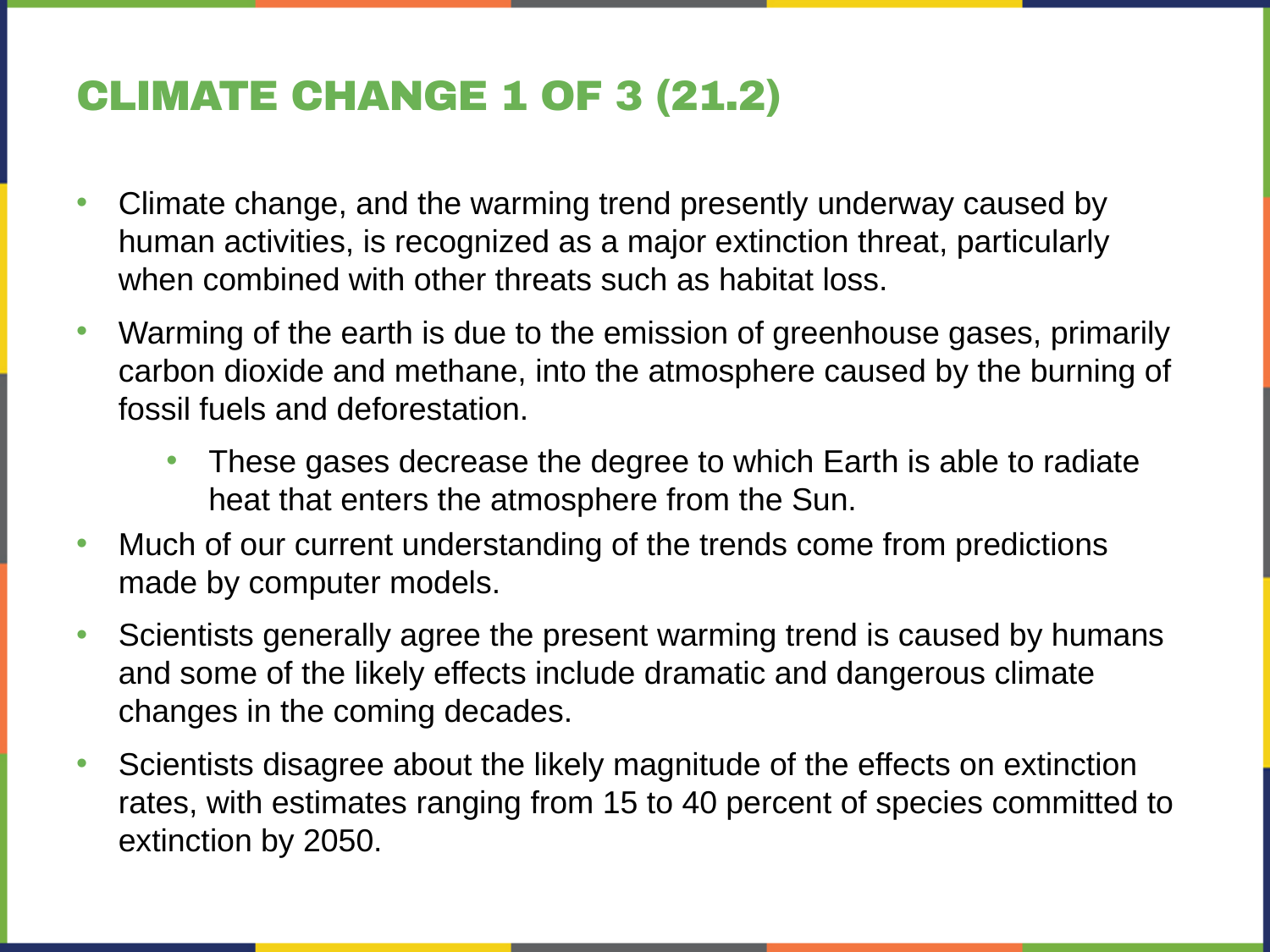

# Climate change 1 of 3 (21.2)
Climate change, and the warming trend presently underway caused by human activities, is recognized as a major extinction threat, particularly when combined with other threats such as habitat loss.
Warming of the earth is due to the emission of greenhouse gases, primarily carbon dioxide and methane, into the atmosphere caused by the burning of fossil fuels and deforestation.
These gases decrease the degree to which Earth is able to radiate heat that enters the atmosphere from the Sun.
Much of our current understanding of the trends come from predictions made by computer models.
Scientists generally agree the present warming trend is caused by humans and some of the likely effects include dramatic and dangerous climate changes in the coming decades.
Scientists disagree about the likely magnitude of the effects on extinction rates, with estimates ranging from 15 to 40 percent of species committed to extinction by 2050.